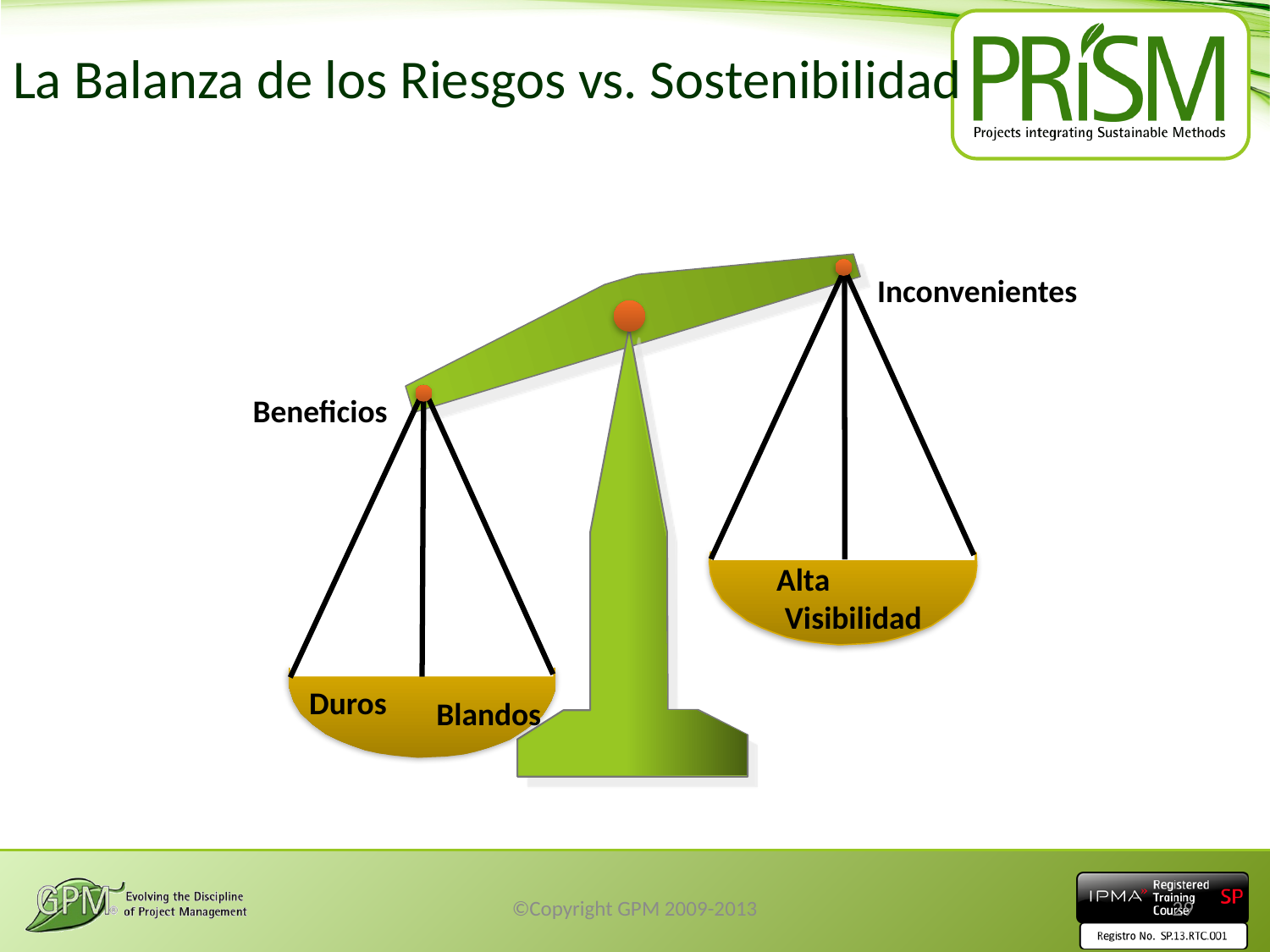

# La Balanza de los Riesgos vs. Sostenibilidad

Inconvenientes

Beneficios

Alta
Visibilidad

Duros
Blandos
©Copyright GPM 2009-2013
29